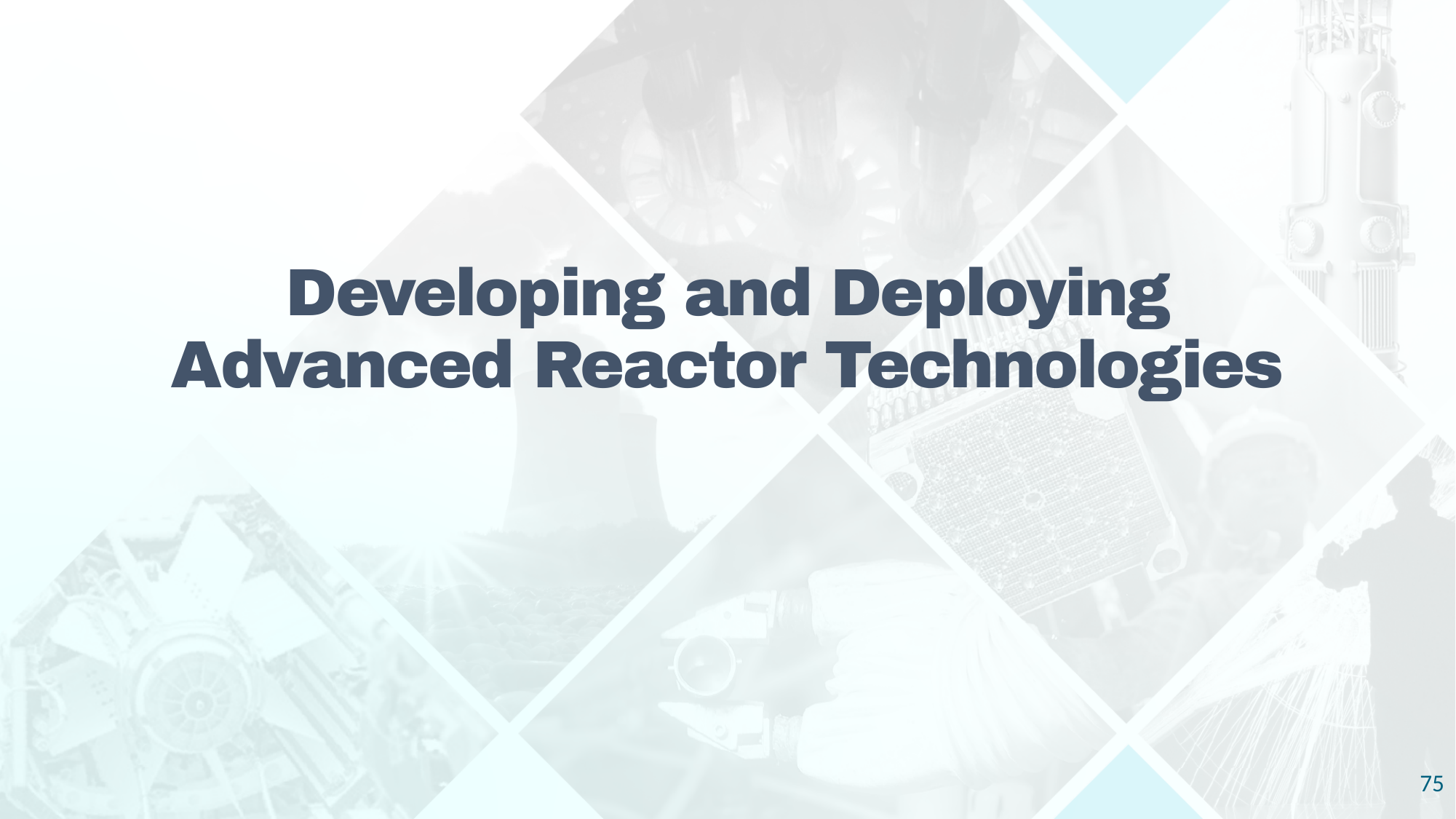

Developing and Deploying Advanced Reactor Technologies
75